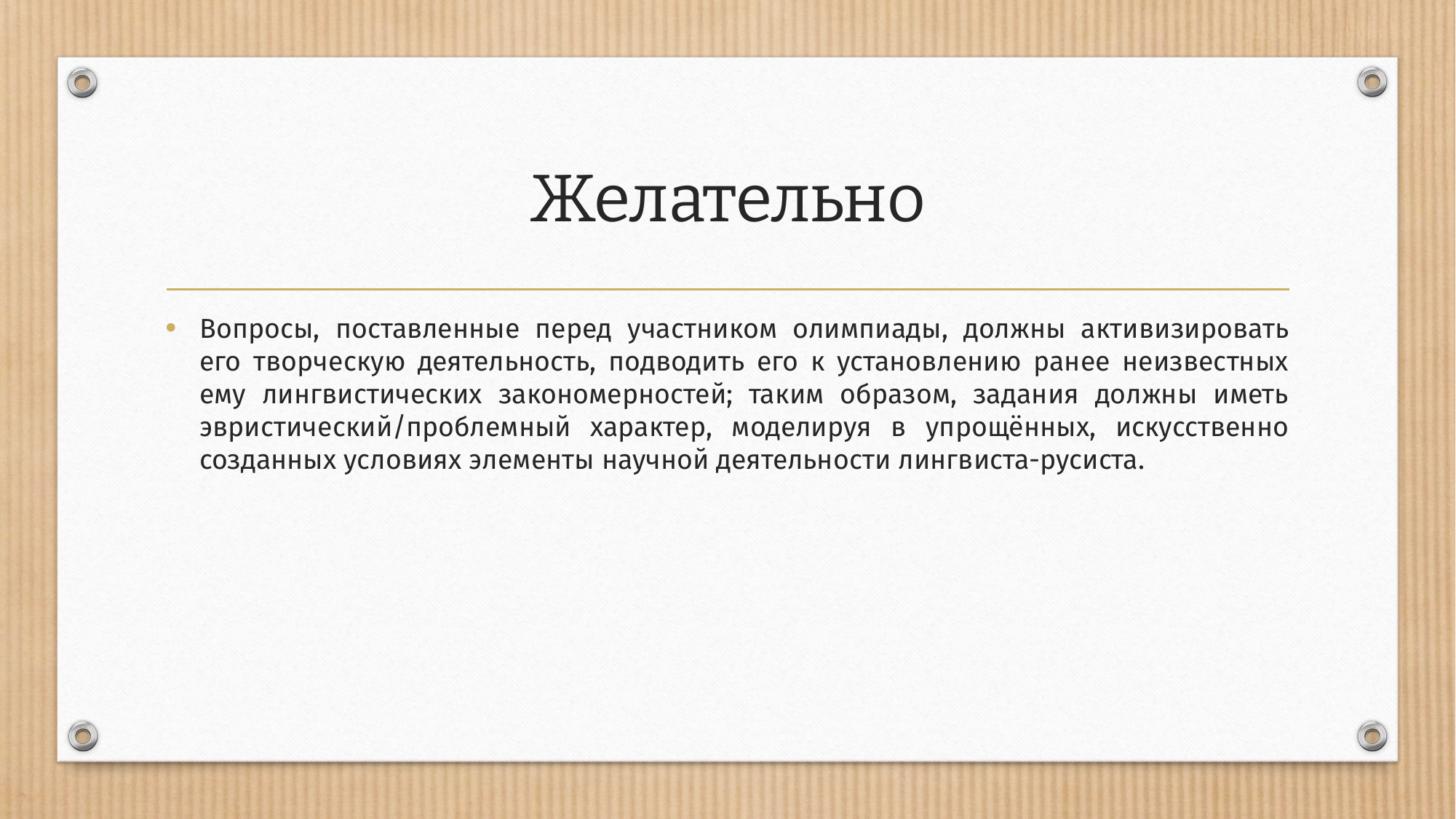

# Желательно
Вопросы, поставленные перед участником олимпиады, должны активизировать его творческую деятельность, подводить его к установлению ранее неизвестных ему лингвистических закономерностей; таким образом, задания должны иметь эвристический/проблемный характер, моделируя в упрощённых, искусственно созданных условиях элементы научной деятельности лингвиста-русиста.